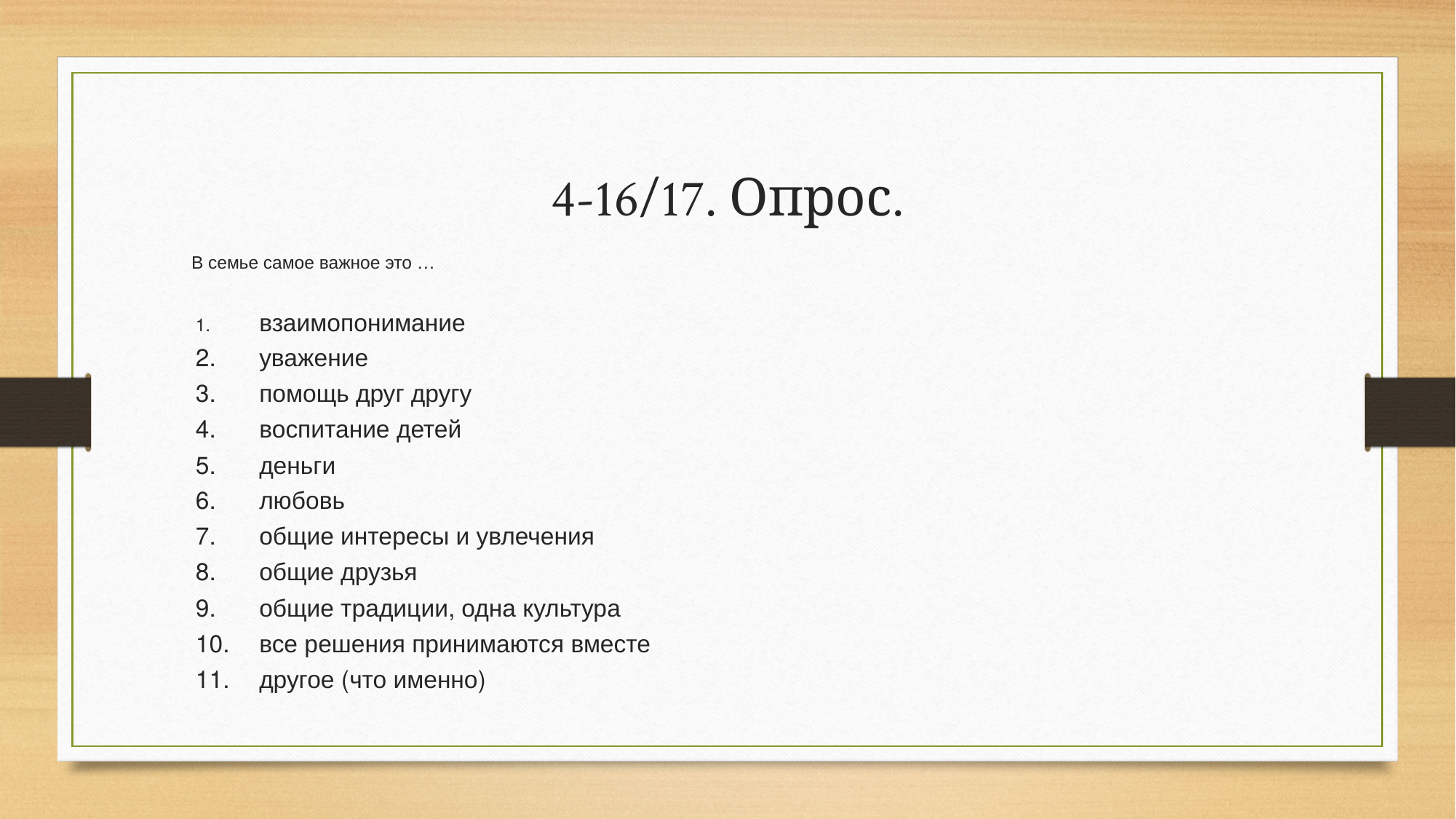

# 4-16/17. Опрос.
В семье самое важное это …

1.	взаимопонимание
2.	уважение
3.	помощь друг другу
4.	воспитание детей
5.	деньги
6.	любовь
7.	общие интересы и увлечения
8.	общие друзья
9.	общие традиции, одна культура
10.	все решения принимаются вместе
11.	другое (что именно)